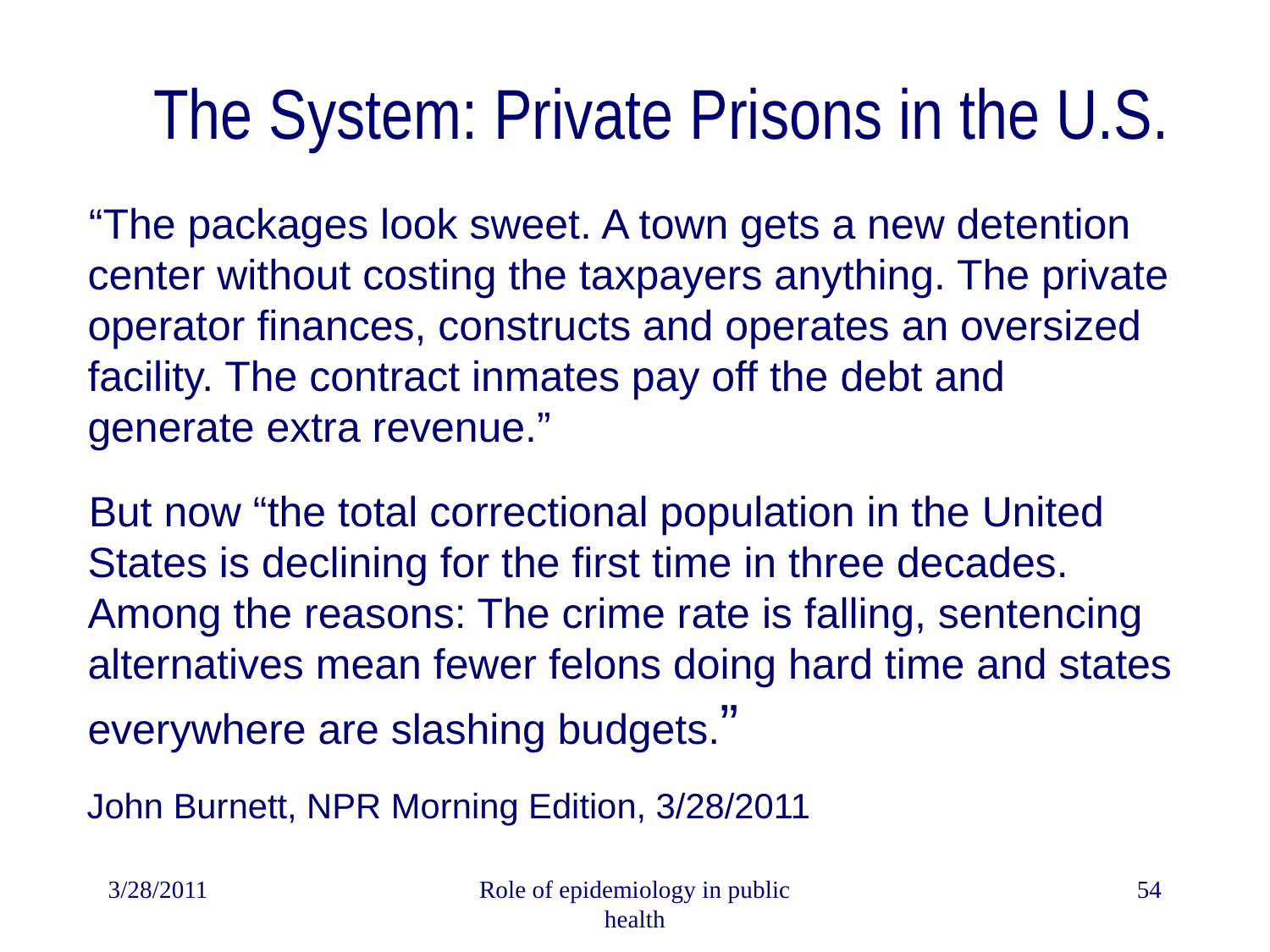

# The System: Private Prisons in the U.S.
“The packages look sweet. A town gets a new detention center without costing the taxpayers anything. The private operator finances, constructs and operates an oversized facility. The contract inmates pay off the debt and generate extra revenue.”
But now “the total correctional population in the United States is declining for the first time in three decades. Among the reasons: The crime rate is falling, sentencing alternatives mean fewer felons doing hard time and states everywhere are slashing budgets.”
John Burnett, NPR Morning Edition, 3/28/2011
3/28/2011
Role of epidemiology in public health
54